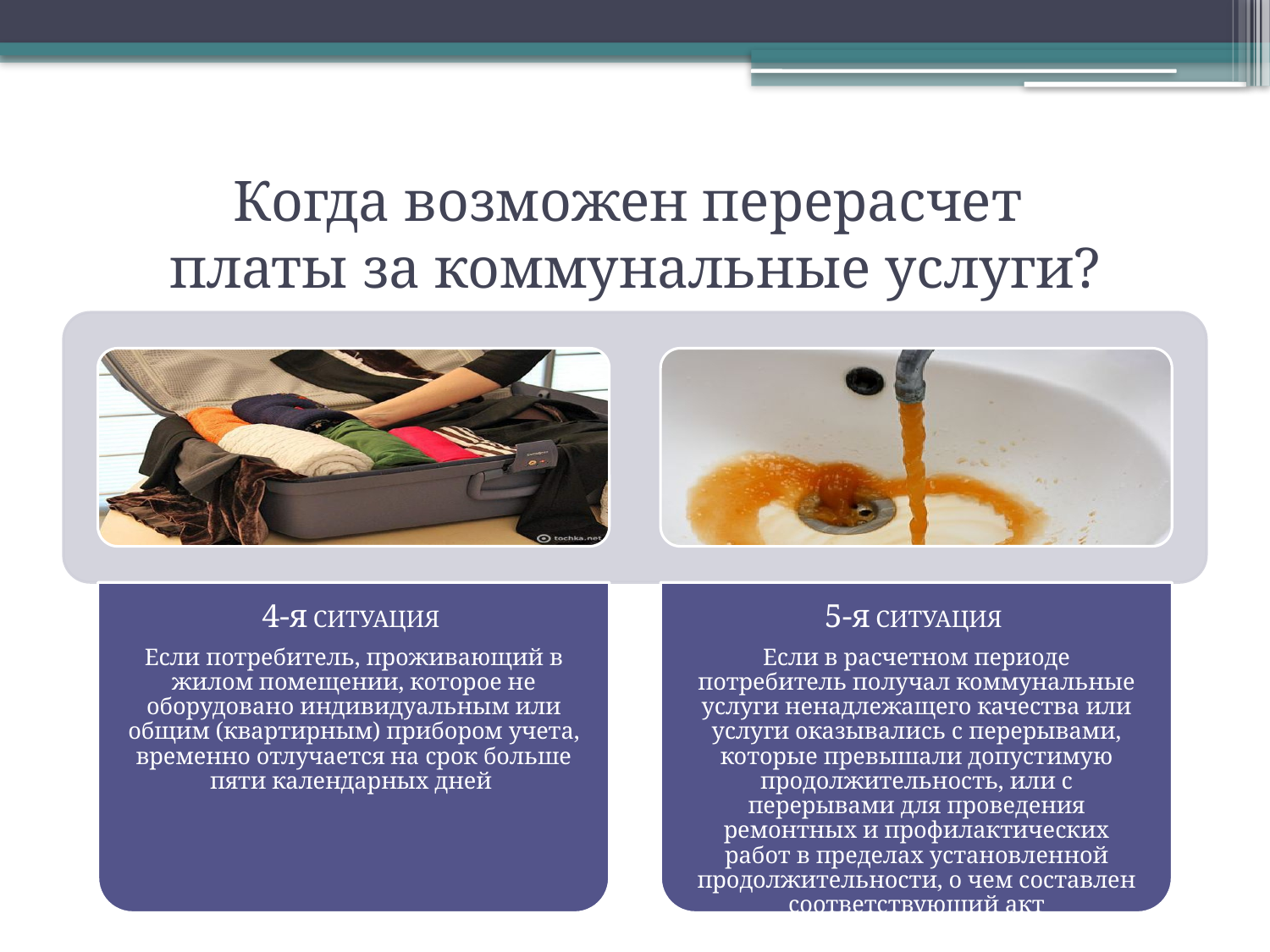

# Когда возможен перерасчет платы за коммунальные услуги?
4-я СИТУАЦИЯ
Если потребитель, проживающий в жилом помещении, которое не оборудовано индивидуальным или общим (квартирным) прибором учета, временно отлучается на срок больше пяти календарных дней
5-я СИТУАЦИЯ
Если в расчетном периоде потребитель получал коммунальные услуги ненадлежащего качества или услуги оказывались с перерывами, которые превышали допустимую продолжительность, или с перерывами для проведения ремонтных и профилактических работ в пределах установленной продолжительности, о чем составлен соответствующий акт